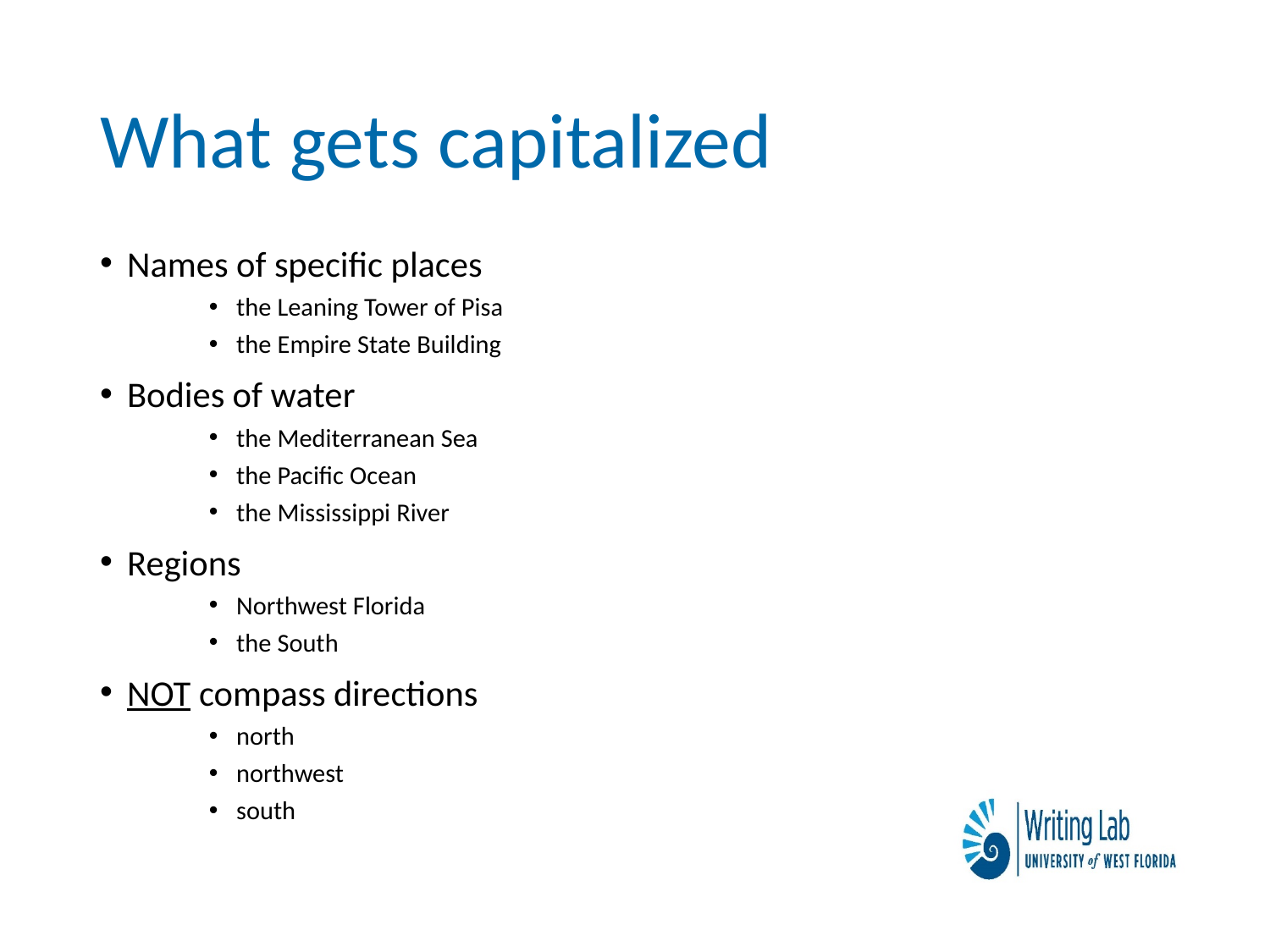

# What gets capitalized
Names of specific places
the Leaning Tower of Pisa
the Empire State Building
Bodies of water
the Mediterranean Sea
the Pacific Ocean
the Mississippi River
Regions
Northwest Florida
the South
NOT compass directions
north
northwest
south